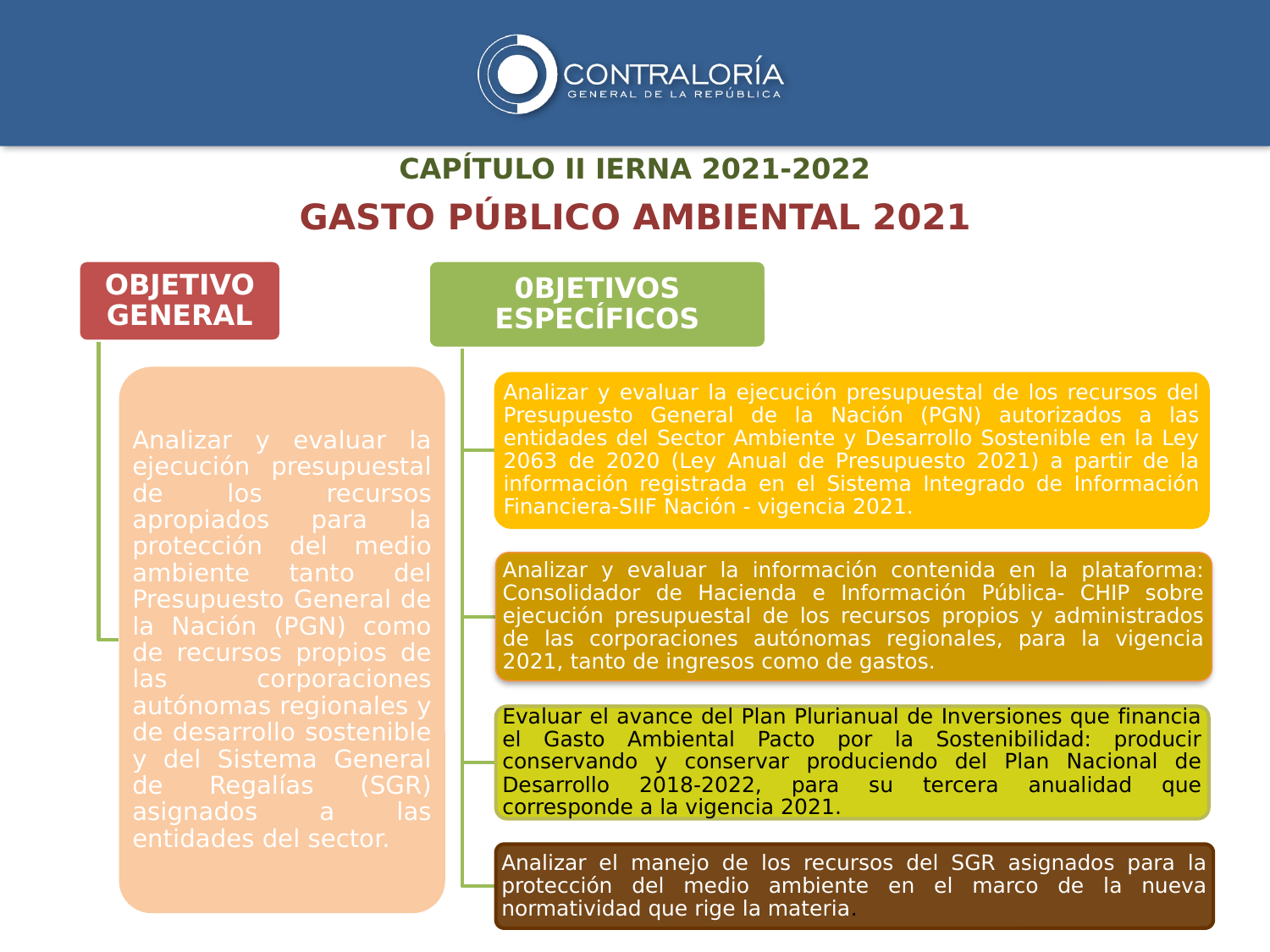

CAPÍTULO II IERNA 2021-2022
GASTO PÚBLICO AMBIENTAL 2021

OBJETIVO GENERAL
0BJETIVOS ESPECÍFICOS

Analizar y evaluar la ejecución presupuestal de los recursos apropiados para la protección del medio ambiente tanto del Presupuesto General de la Nación (PGN) como de recursos propios de las corporaciones autónomas regionales y de desarrollo sostenible y del Sistema General de Regalías (SGR) asignados a las entidades del sector.
Analizar y evaluar la ejecución presupuestal de los recursos del Presupuesto General de la Nación (PGN) autorizados a las entidades del Sector Ambiente y Desarrollo Sostenible en la Ley 2063 de 2020 (Ley Anual de Presupuesto 2021) a partir de la información registrada en el Sistema Integrado de Información Financiera-SIIF Nación - vigencia 2021.

Analizar y evaluar la información contenida en la plataforma: Consolidador de Hacienda e Información Pública- CHIP sobre ejecución presupuestal de los recursos propios y administrados de las corporaciones autónomas regionales, para la vigencia 2021, tanto de ingresos como de gastos.

Evaluar el avance del Plan Plurianual de Inversiones que financia el Gasto Ambiental Pacto por la Sostenibilidad: producir conservando y conservar produciendo del Plan Nacional de Desarrollo 2018-2022, para su tercera anualidad que corresponde a la vigencia 2021.

Analizar el manejo de los recursos del SGR asignados para la protección del medio ambiente en el marco de la nueva normatividad que rige la materia.